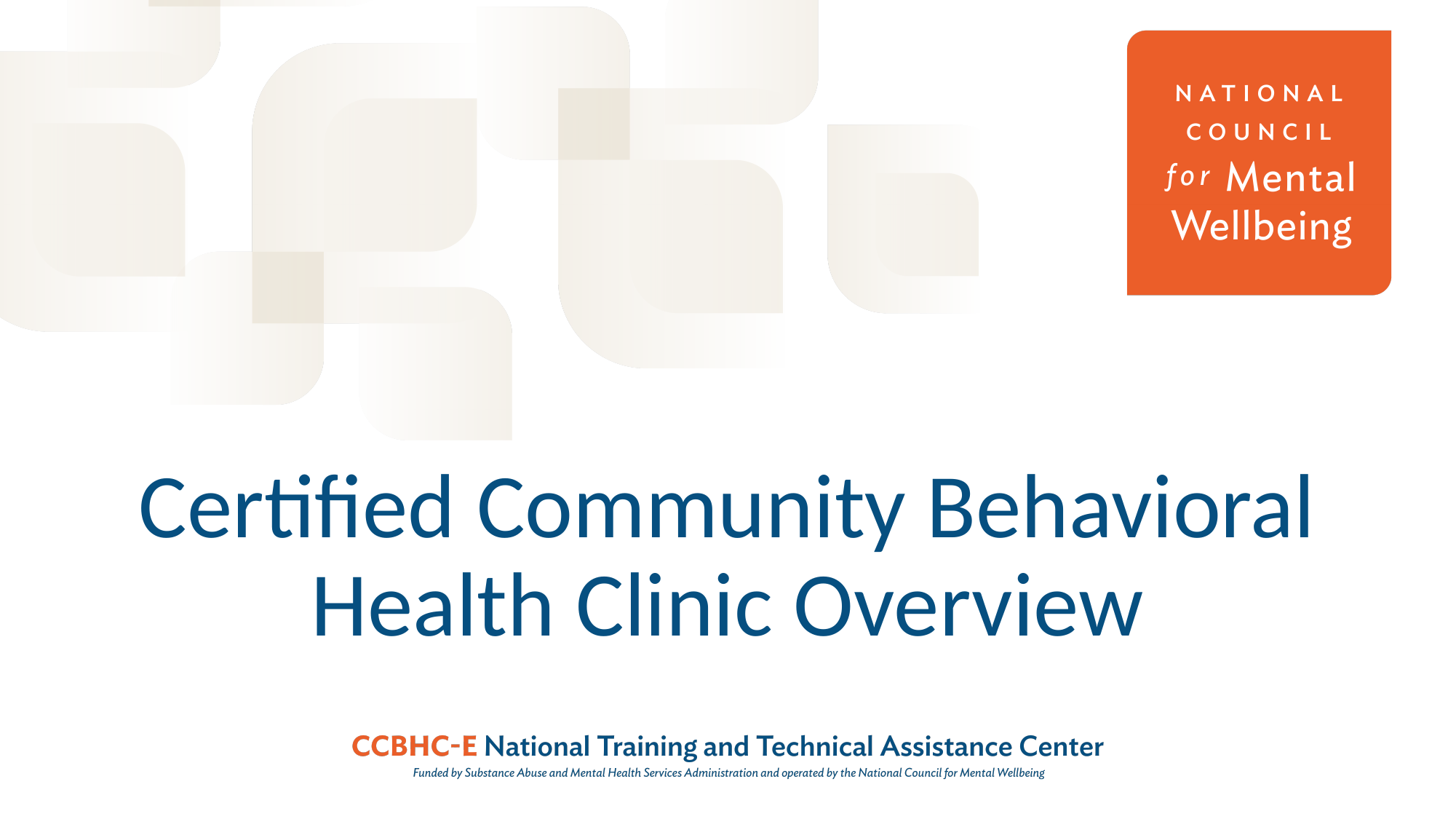

# Certified Community Behavioral Health Clinic Overview